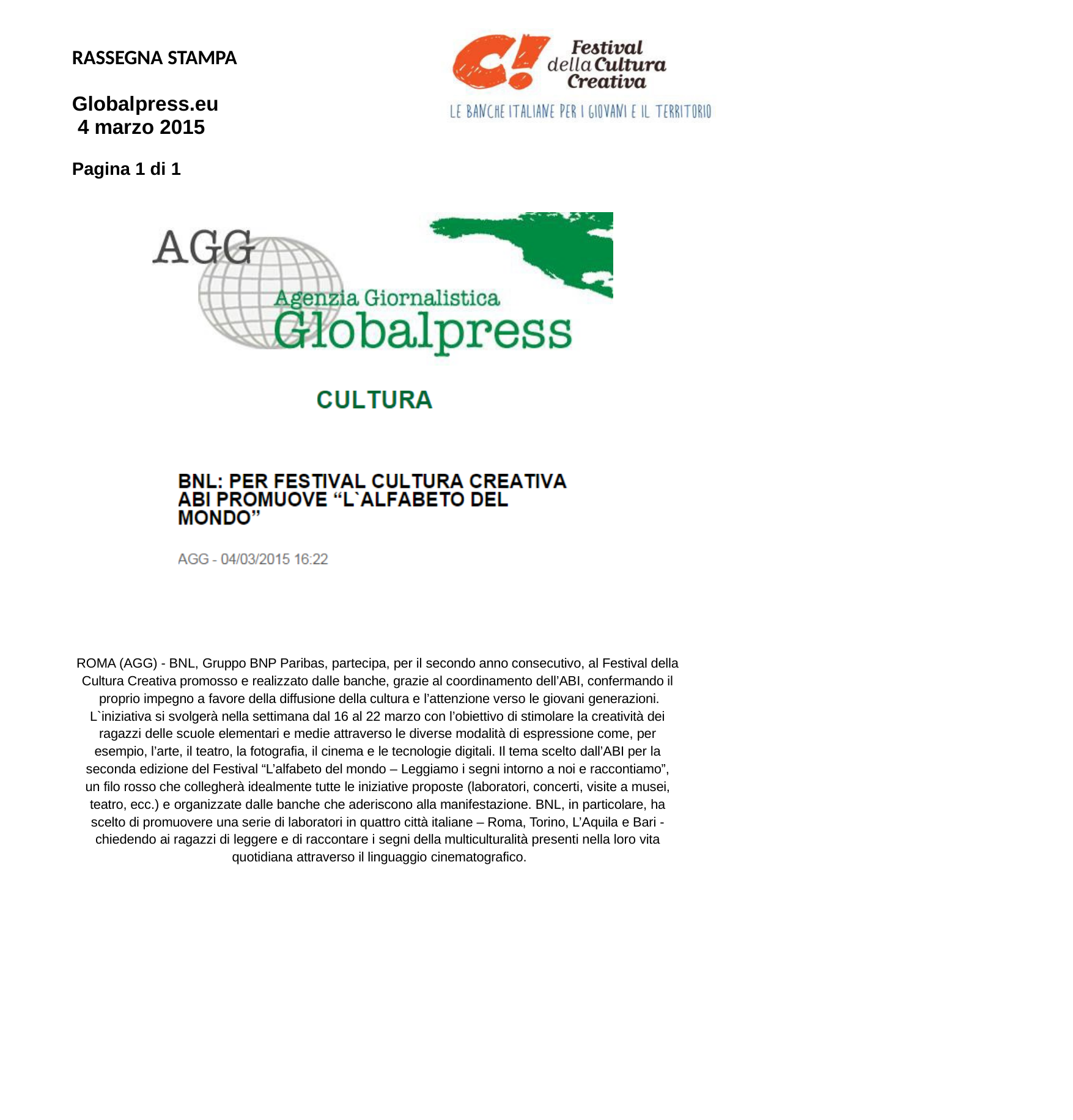

RASSEGNA STAMPA

Globalpress.eu  4 marzo 2015
Pagina 1 di 1

ROMA (AGG) - BNL, Gruppo BNP Paribas, partecipa, per il secondo anno consecutivo, al Festival della  Cultura Creativa promosso e realizzato dalle banche, grazie al coordinamento dell’ABI, confermando il  proprio impegno a favore della diffusione della cultura e l’attenzione verso le giovani generazioni.
L`iniziativa si svolgerà nella settimana dal 16 al 22 marzo con l’obiettivo di stimolare la creatività dei  ragazzi delle scuole elementari e medie attraverso le diverse modalità di espressione come, per  esempio, l’arte, il teatro, la fotografia, il cinema e le tecnologie digitali. Il tema scelto dall’ABI per la  seconda edizione del Festival “L’alfabeto del mondo – Leggiamo i segni intorno a noi e raccontiamo”,  un filo rosso che collegherà idealmente tutte le iniziative proposte (laboratori, concerti, visite a musei,  teatro, ecc.) e organizzate dalle banche che aderiscono alla manifestazione. BNL, in particolare, ha  scelto di promuovere una serie di laboratori in quattro città italiane – Roma, Torino, L’Aquila e Bari -  chiedendo ai ragazzi di leggere e di raccontare i segni della multiculturalità presenti nella loro vita  quotidiana attraverso il linguaggio cinematografico.